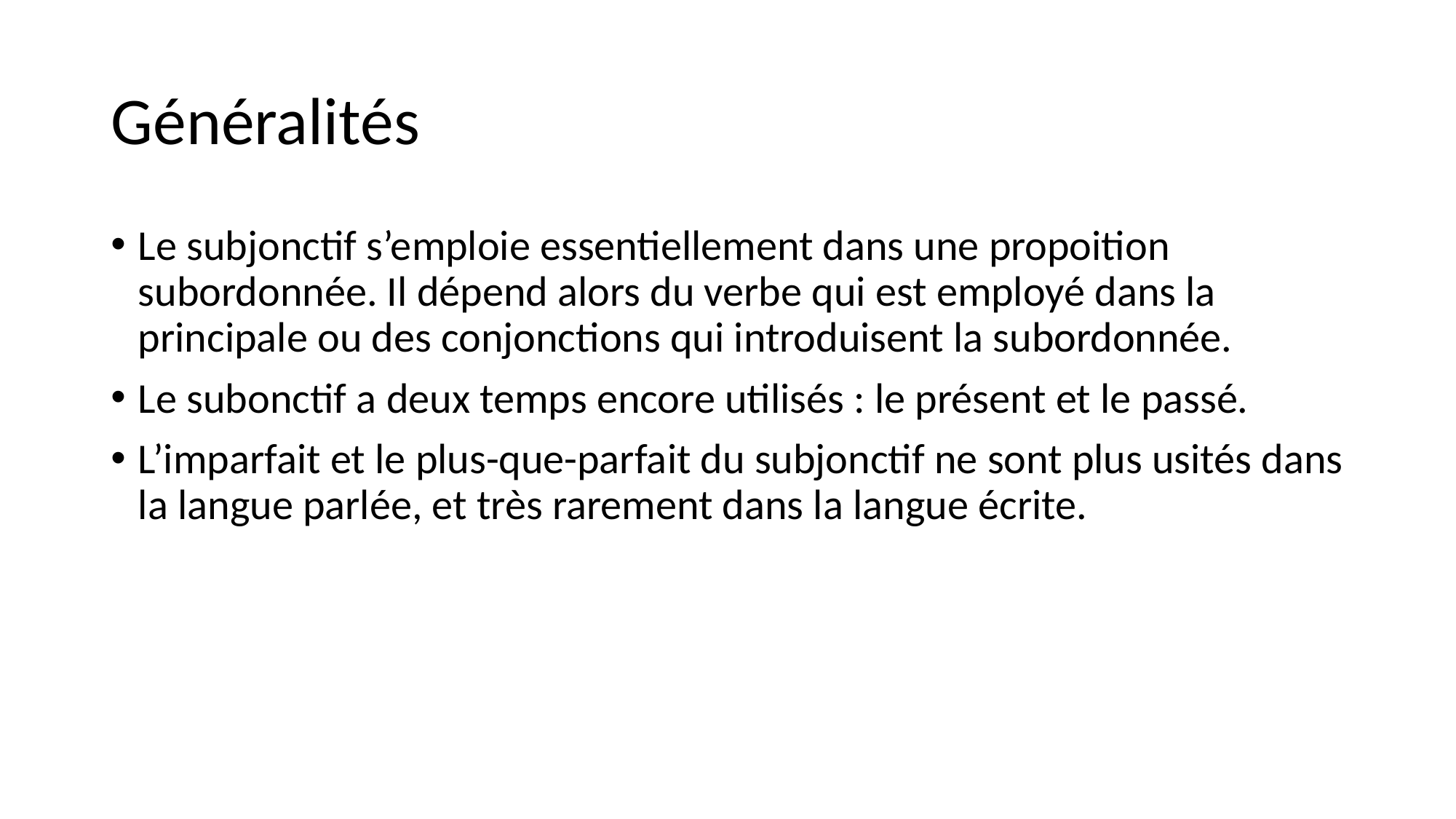

# Généralités
Le subjonctif s’emploie essentiellement dans une propoition subordonnée. Il dépend alors du verbe qui est employé dans la principale ou des conjonctions qui introduisent la subordonnée.
Le subonctif a deux temps encore utilisés : le présent et le passé.
L’imparfait et le plus-que-parfait du subjonctif ne sont plus usités dans la langue parlée, et très rarement dans la langue écrite.